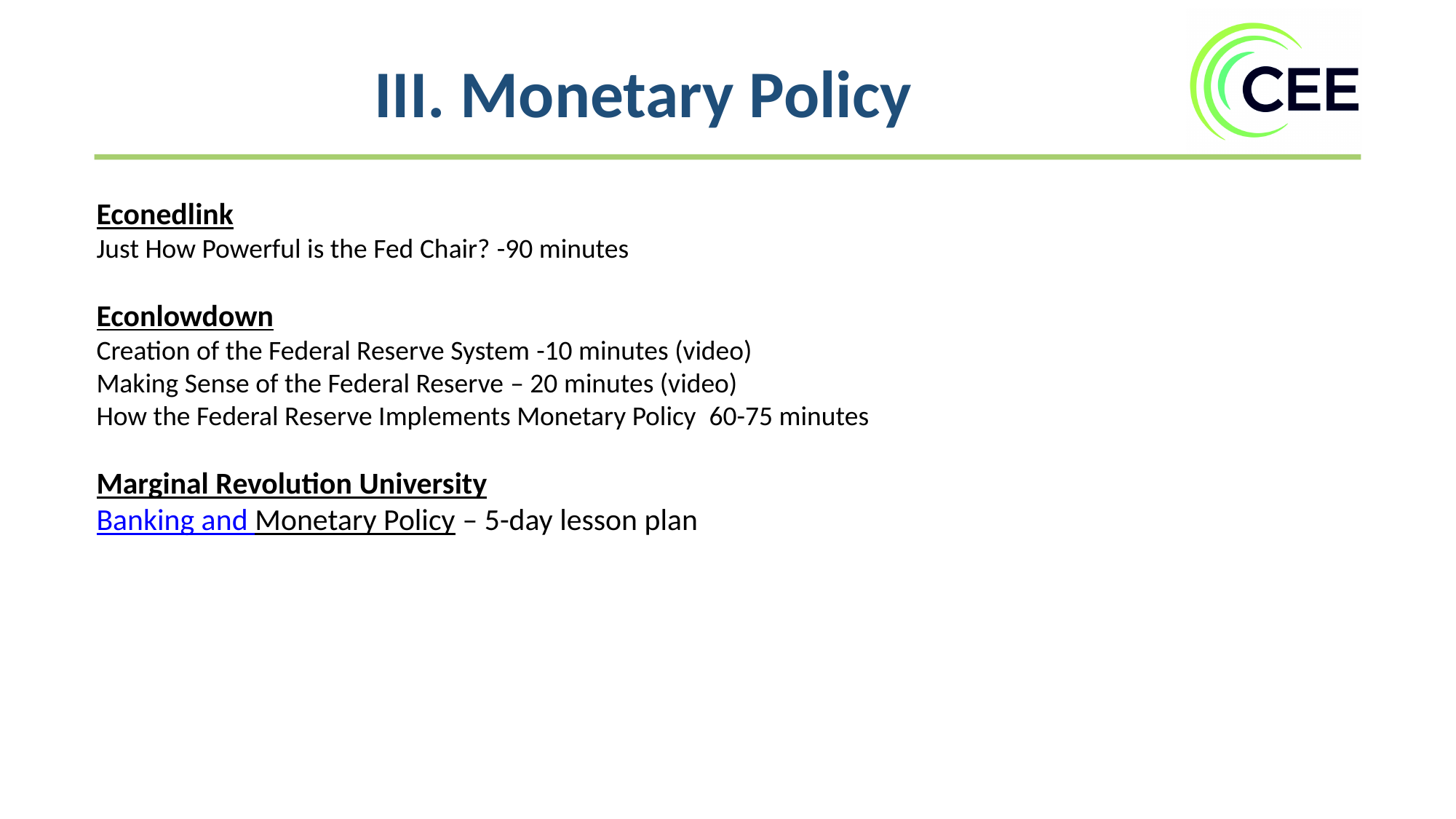

III. Monetary Policy

Econedlink
Just How Powerful is the Fed Chair? -90 minutes

Econlowdown
Creation of the Federal Reserve System -10 minutes (video)
Making Sense of the Federal Reserve – 20 minutes (video)
How the Federal Reserve Implements Monetary Policy  60-75 minutes

Marginal Revolution University
Banking and Monetary Policy – 5-day lesson plan